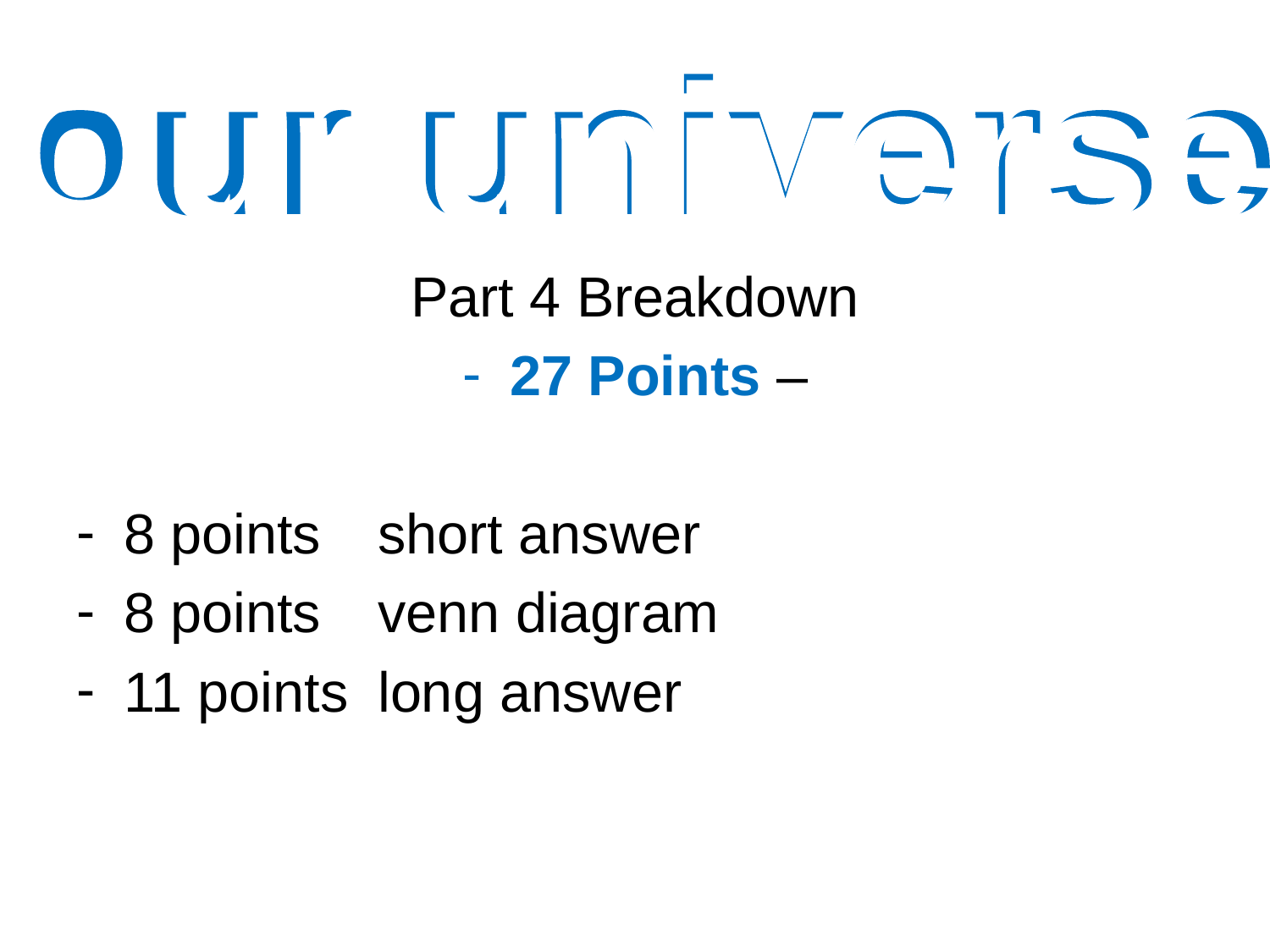

our universe
Our universe
Part 4 Breakdown
27 Points –

8 points	short answer
8 points	venn diagram
11 points	long answer